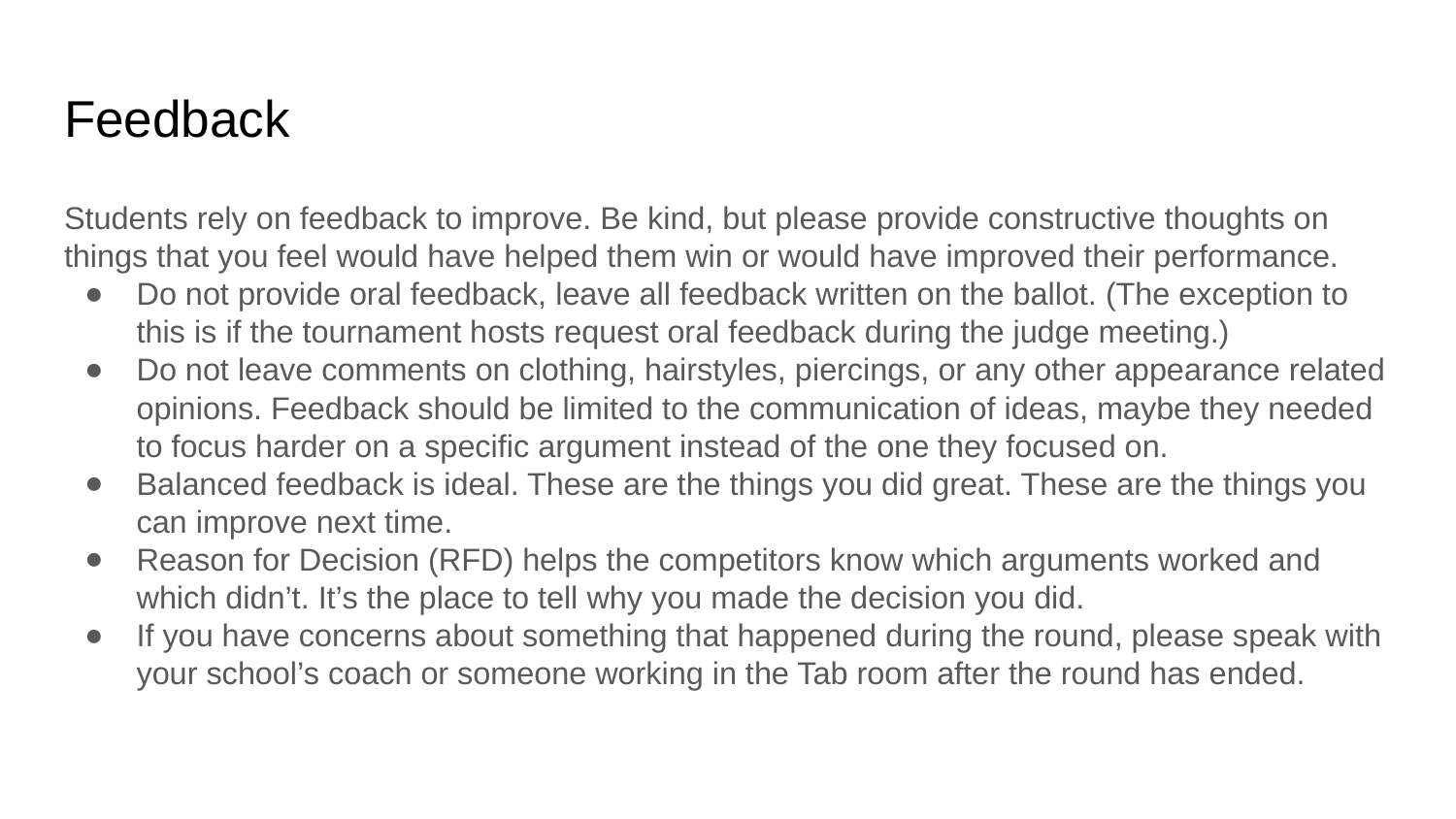

# Feedback
Students rely on feedback to improve. Be kind, but please provide constructive thoughts on things that you feel would have helped them win or would have improved their performance.
Do not provide oral feedback, leave all feedback written on the ballot. (The exception to this is if the tournament hosts request oral feedback during the judge meeting.)
Do not leave comments on clothing, hairstyles, piercings, or any other appearance related opinions. Feedback should be limited to the communication of ideas, maybe they needed to focus harder on a specific argument instead of the one they focused on.
Balanced feedback is ideal. These are the things you did great. These are the things you can improve next time.
Reason for Decision (RFD) helps the competitors know which arguments worked and which didn’t. It’s the place to tell why you made the decision you did.
If you have concerns about something that happened during the round, please speak with your school’s coach or someone working in the Tab room after the round has ended.